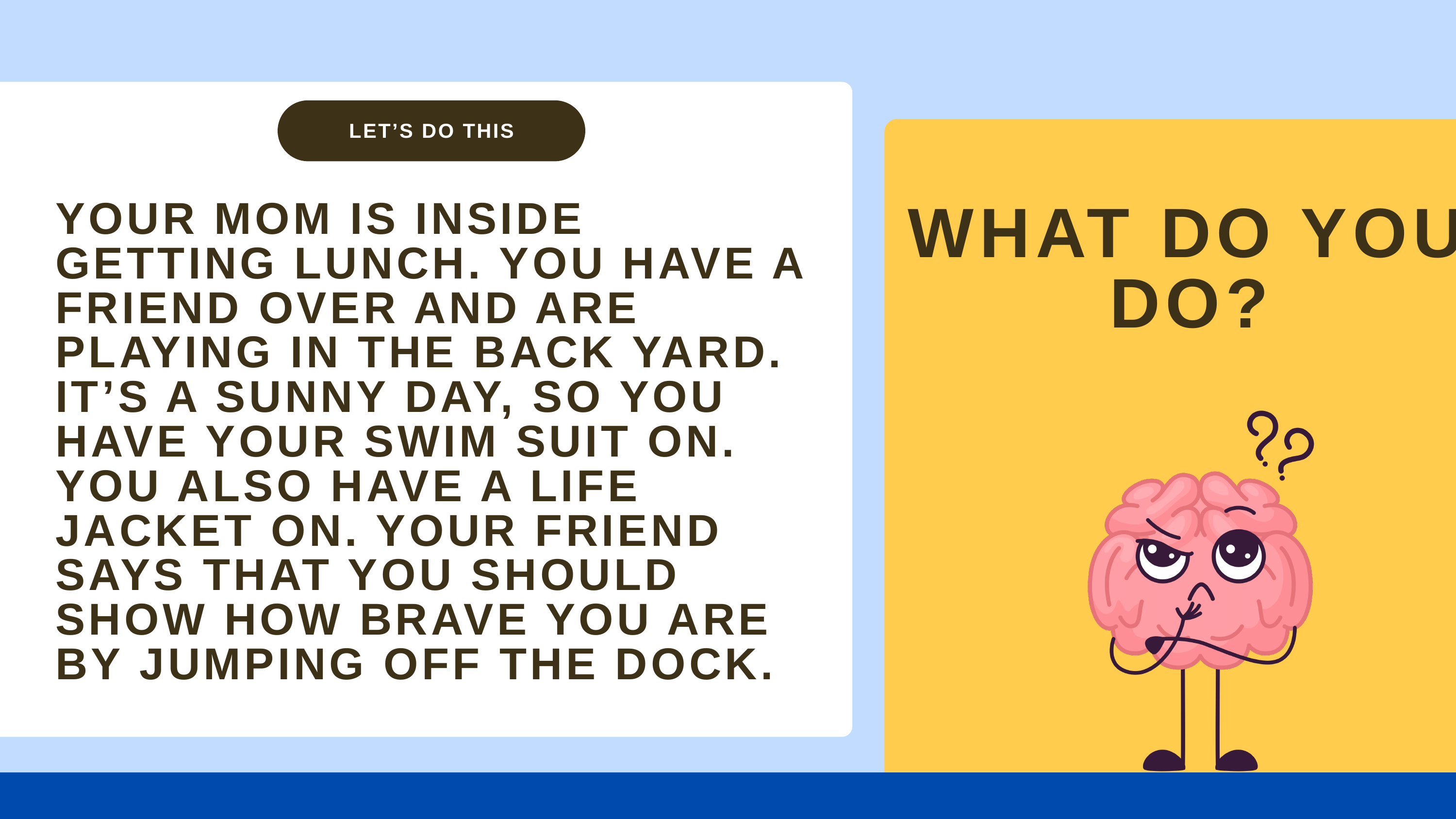

LET’S DO THIS
YOUR MOM IS INSIDE GETTING LUNCH. YOU HAVE A FRIEND OVER AND ARE PLAYING IN THE BACK YARD. IT’S A SUNNY DAY, SO YOU HAVE YOUR SWIM SUIT ON. YOU ALSO HAVE A LIFE JACKET ON. YOUR FRIEND SAYS THAT YOU SHOULD SHOW HOW BRAVE YOU ARE BY JUMPING OFF THE DOCK.
WHAT DO YOU DO?